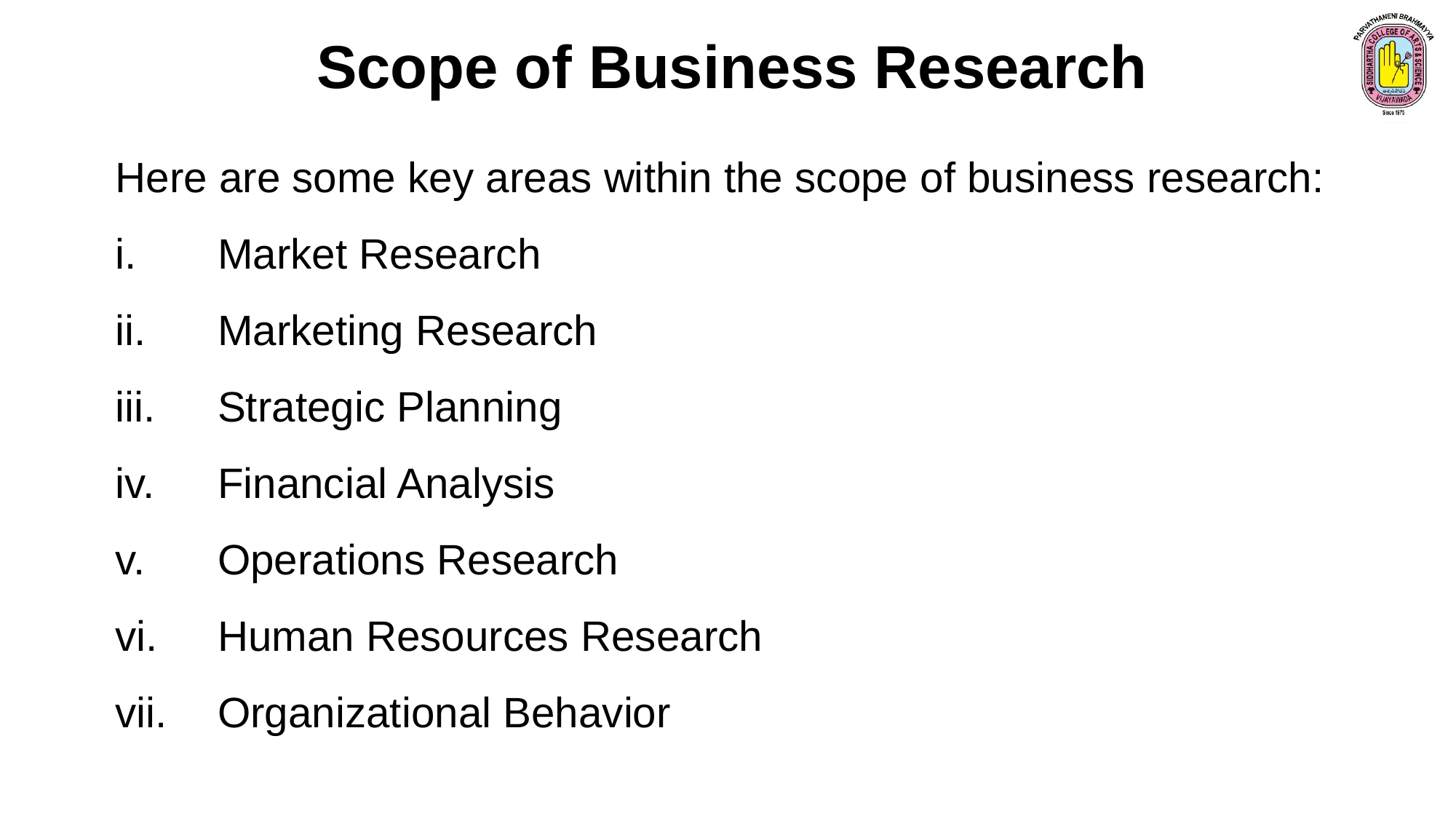

Scope of Business Research
Here are some key areas within the scope of business research:
Market Research
Marketing Research
Strategic Planning
Financial Analysis
Operations Research
Human Resources Research
Organizational Behavior